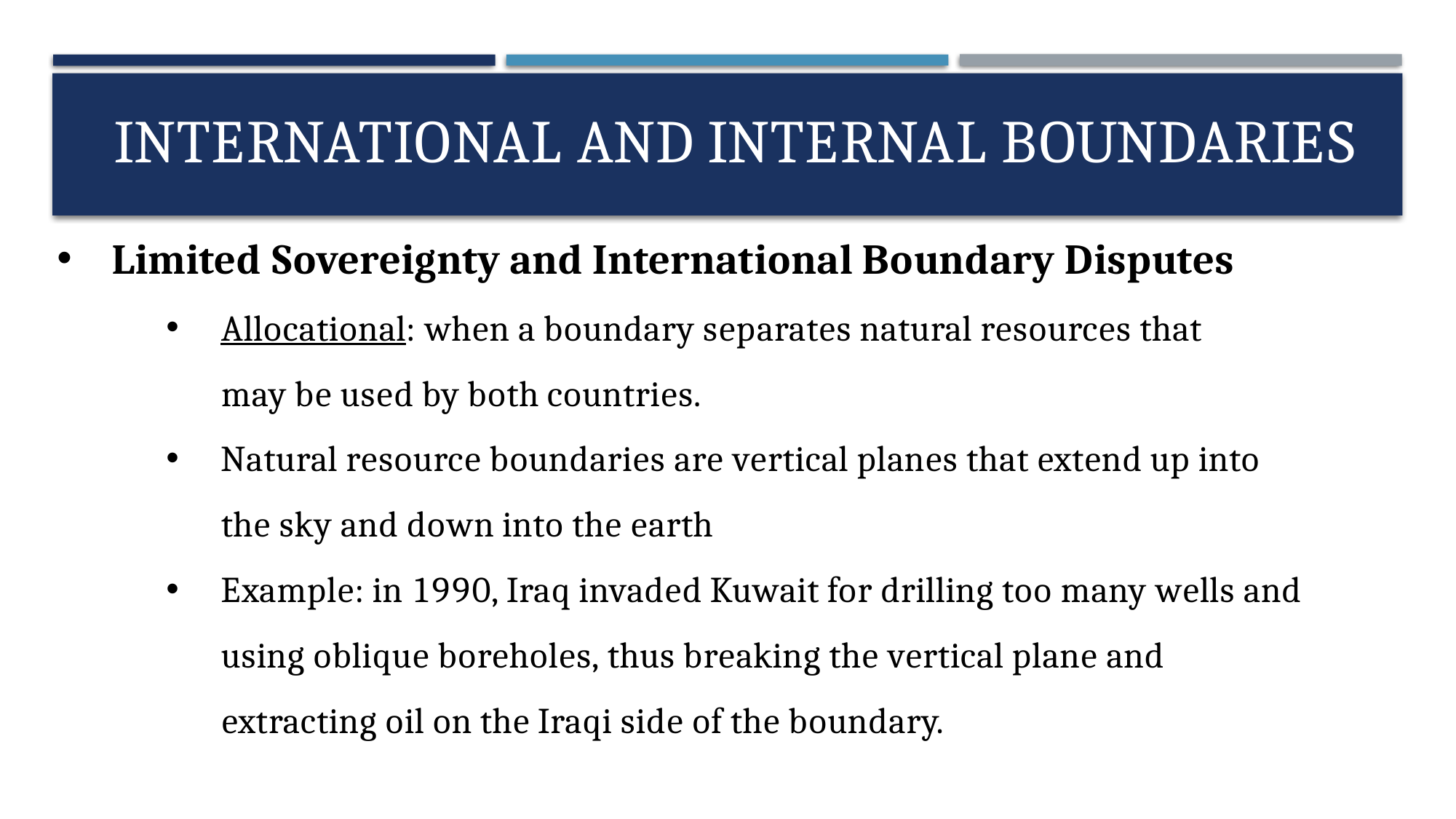

# International and Internal Boundaries
Limited Sovereignty and International Boundary Disputes
Allocational: when a boundary separates natural resources that may be used by both countries.
Natural resource boundaries are vertical planes that extend up into the sky and down into the earth
Example: in 1990, Iraq invaded Kuwait for drilling too many wells and using oblique boreholes, thus breaking the vertical plane and extracting oil on the Iraqi side of the boundary.